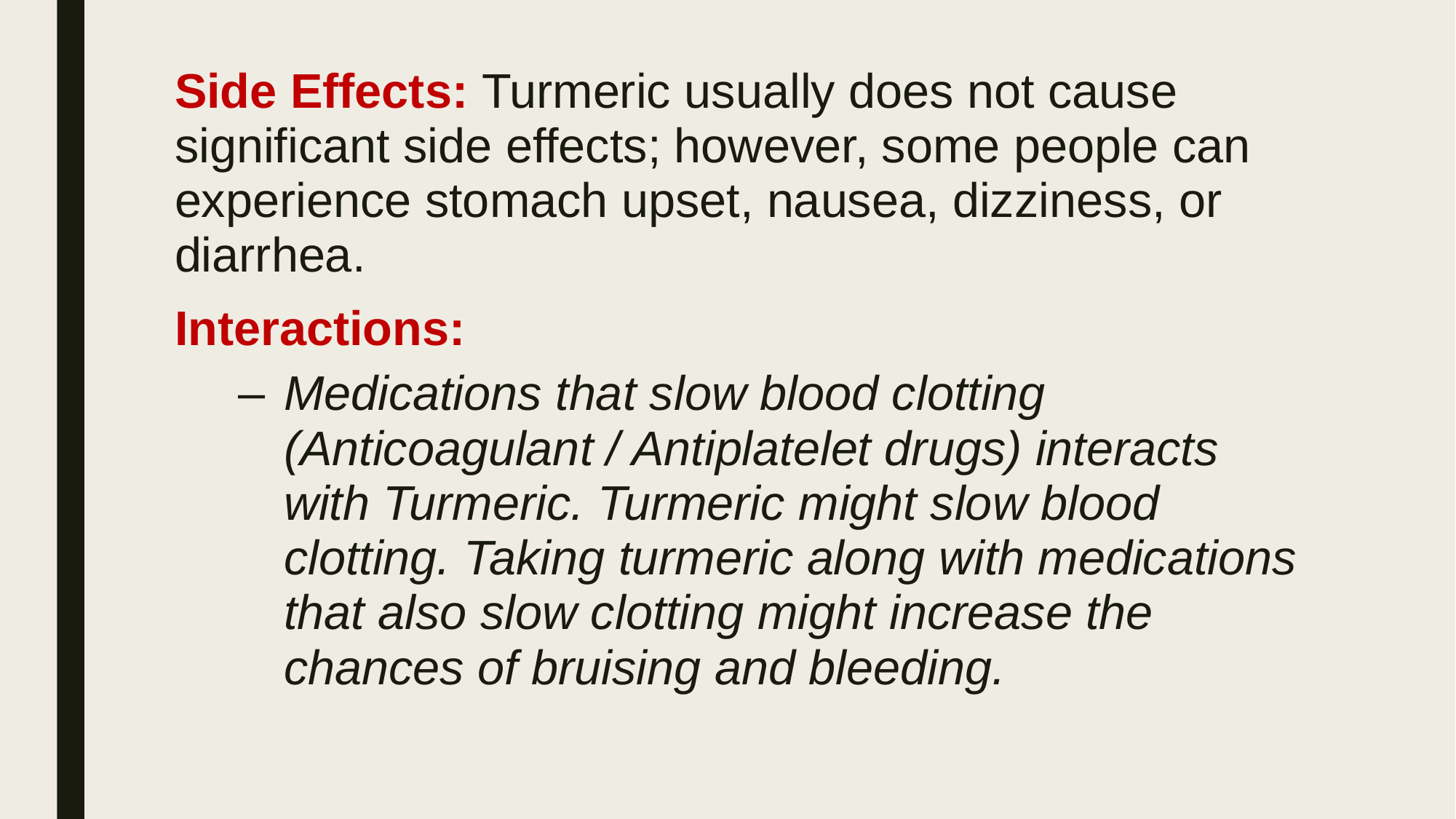

Side Effects: Turmeric usually does not cause significant side effects; however, some people can experience stomach upset, nausea, dizziness, or diarrhea.
Interactions:
Medications that slow blood clotting (Anticoagulant / Antiplatelet drugs) interacts with Turmeric. Turmeric might slow blood clotting. Taking turmeric along with medications that also slow clotting might increase the chances of bruising and bleeding.